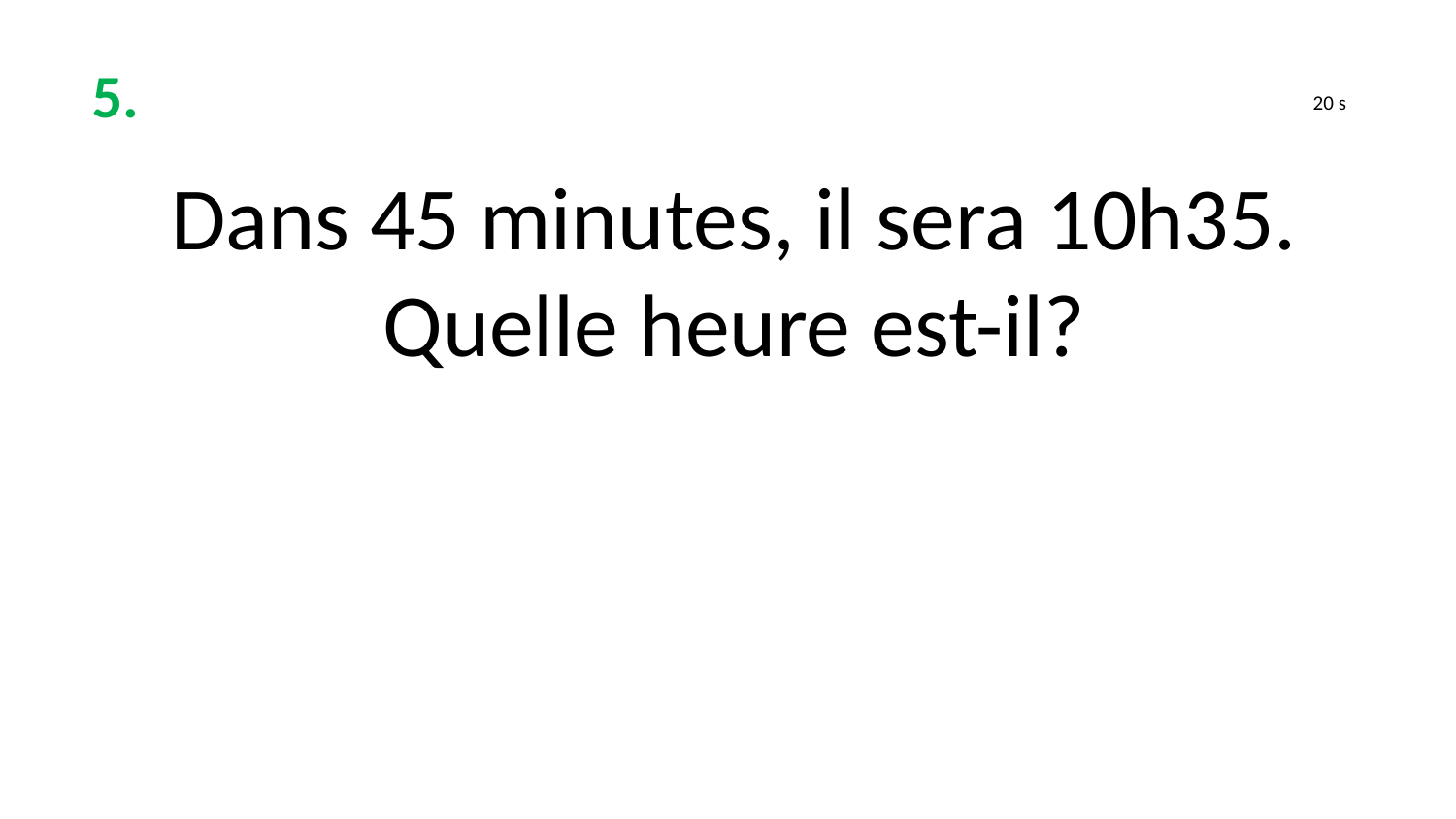

5.
 20 s
Dans 45 minutes, il sera 10h35.
Quelle heure est-il?